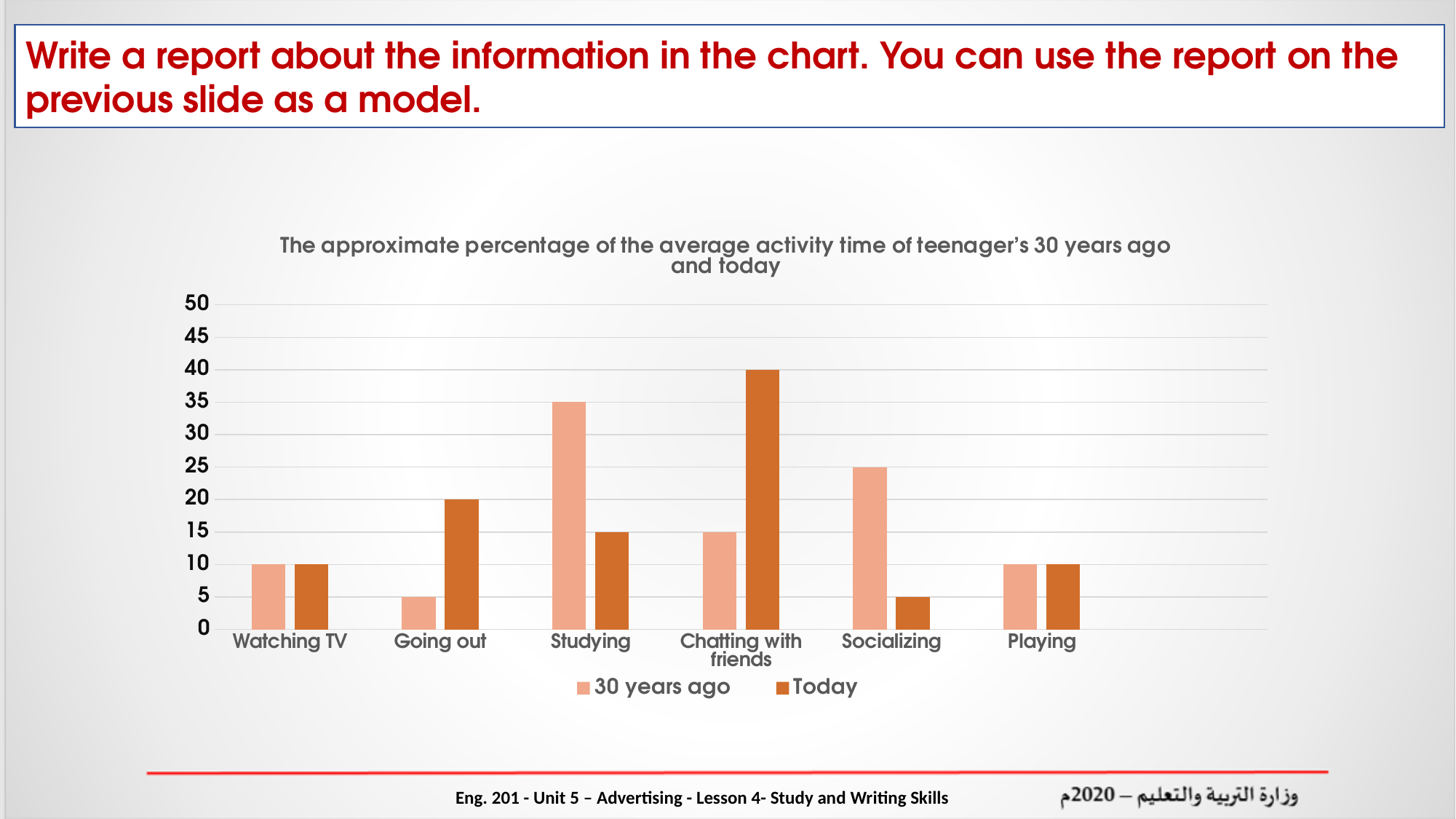

Write a report about the information in the chart. You can use the report on the previous slide as a model.

### Chart: The approximate percentage of the average activity time of teenager’s 30 years ago and today

| Category | 30 years ago | Today |
|---|---|---|
| Watching TV | 10.0 | 10.0 |
| Going out | 5.0 | 20.0 |
| Studying | 35.0 | 15.0 |
| Chatting with friends | 15.0 | 40.0 |
| Socializing | 25.0 | 5.0 |
| Playing | 10.0 | 10.0 |
Eng. 201 - Unit 5 – Advertising - Lesson 4- Study and Writing Skills